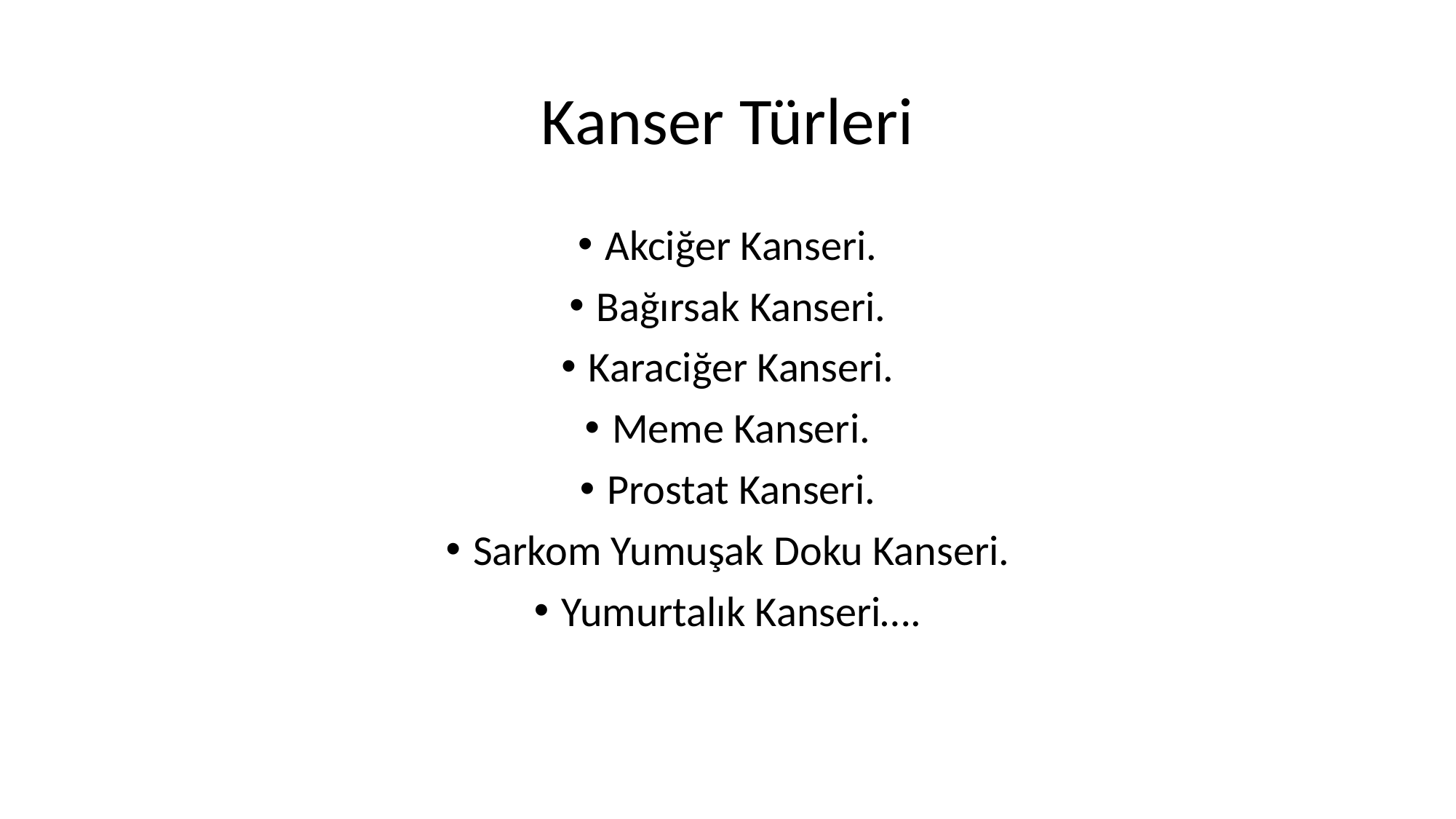

# Kanser Türleri
Akciğer Kanseri.
Bağırsak Kanseri.
Karaciğer Kanseri.
Meme Kanseri.
Prostat Kanseri.
Sarkom Yumuşak Doku Kanseri.
Yumurtalık Kanseri….